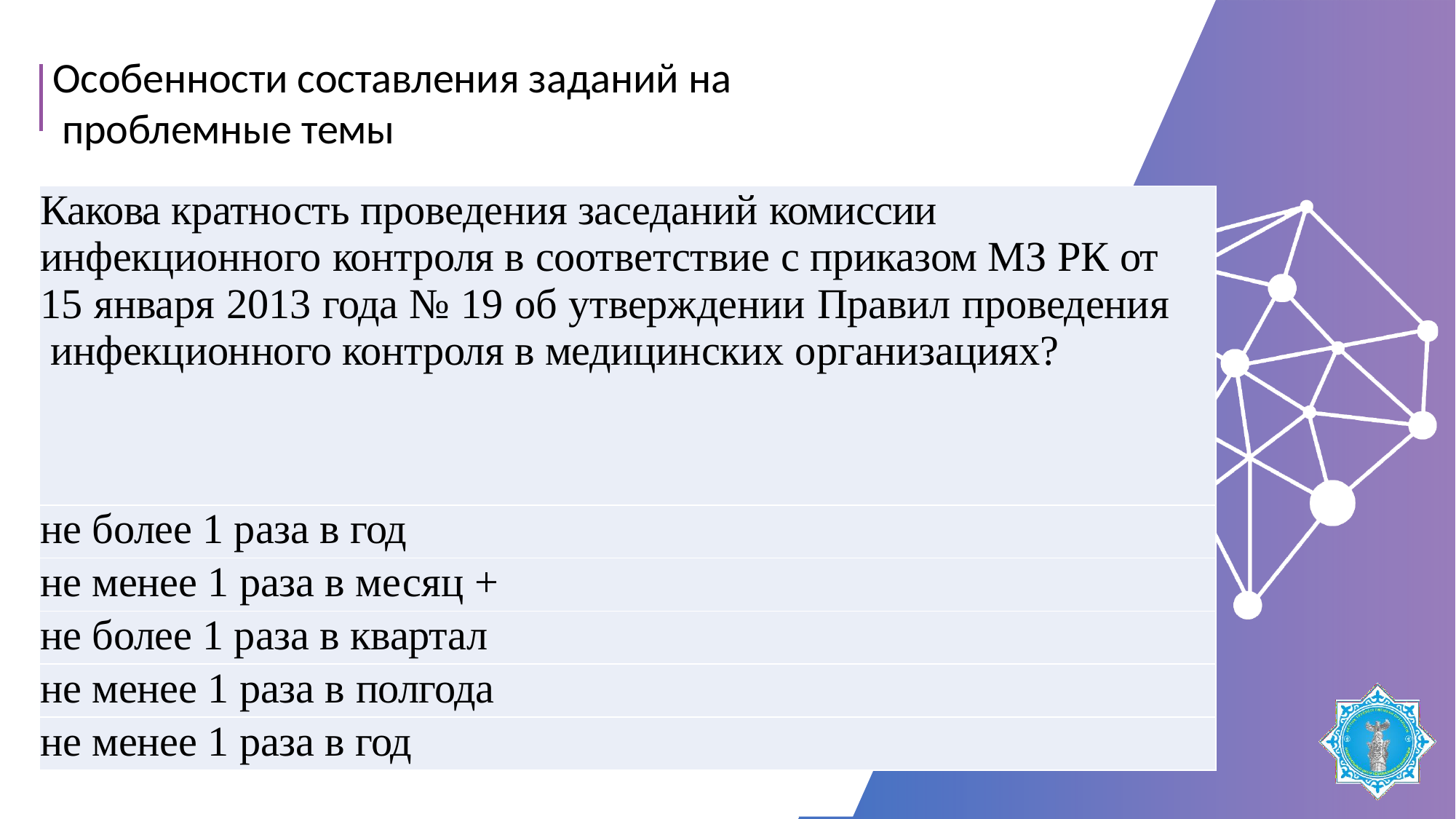

# Особенности составления заданий на  проблемные темы

| Какова кратность проведения заседаний комиссии инфекционного контроля в соответствие с приказом МЗ РК от 15 января 2013 года № 19 об утверждении Правил проведения инфекционного контроля в медицинских организациях? |
| --- |
| не более 1 раза в год |
| не менее 1 раза в месяц + |
| не более 1 раза в квартал |
| не менее 1 раза в полгода |
| не менее 1 раза в год |